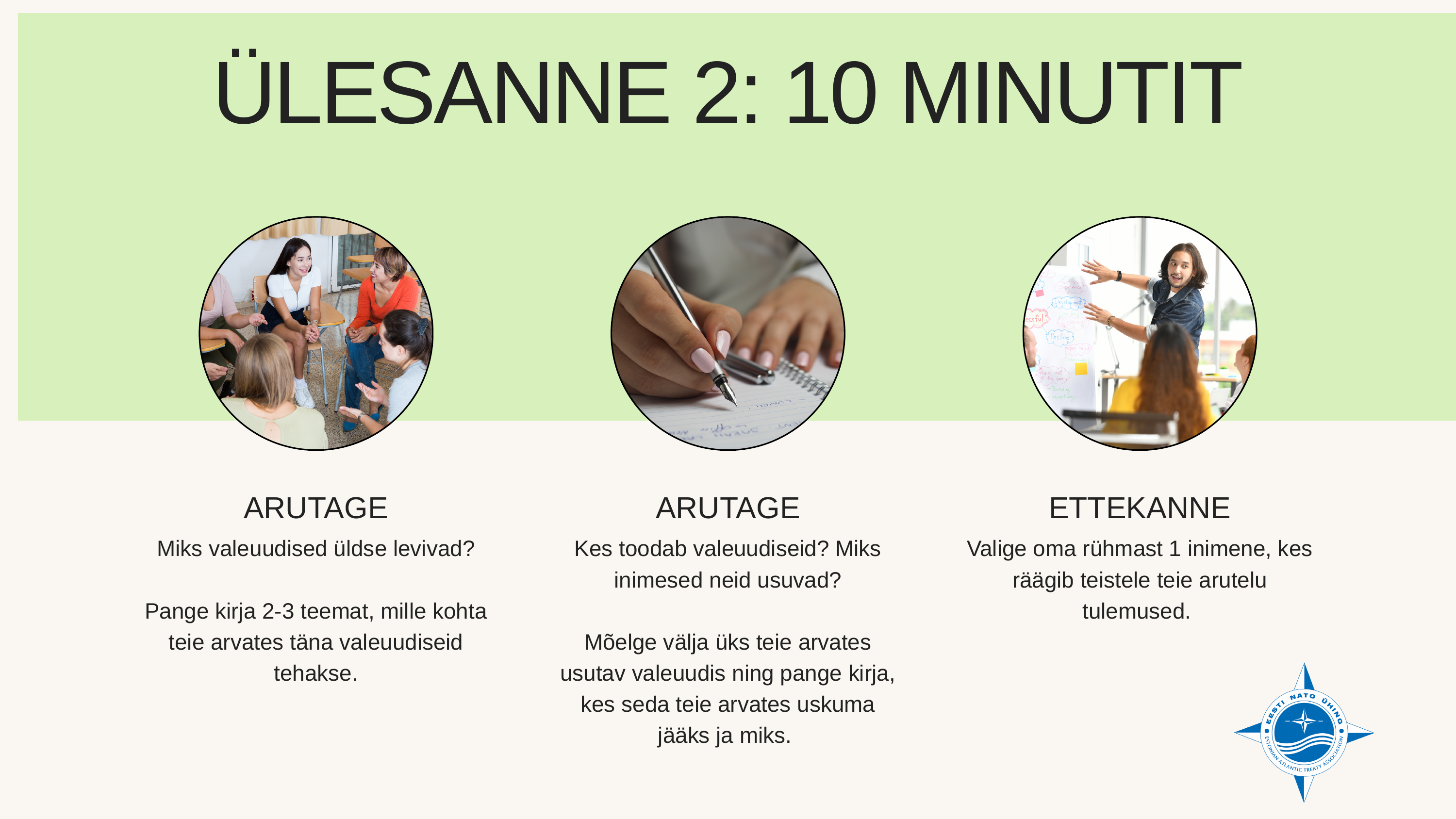

ÜLESANNE 2: 10 MINUTIT

ARUTAGE
ARUTAGE
ETTEKANNE
Miks valeuudised üldse levivad?

Pange kirja 2-3 teemat, mille kohta teie arvates täna valeuudiseid tehakse.
Kes toodab valeuudiseid? Miks inimesed neid usuvad?

Mõelge välja üks teie arvates usutav valeuudis ning pange kirja, kes seda teie arvates uskuma jääks ja miks.

Valige oma rühmast 1 inimene, kes räägib teistele teie arutelu tulemused.